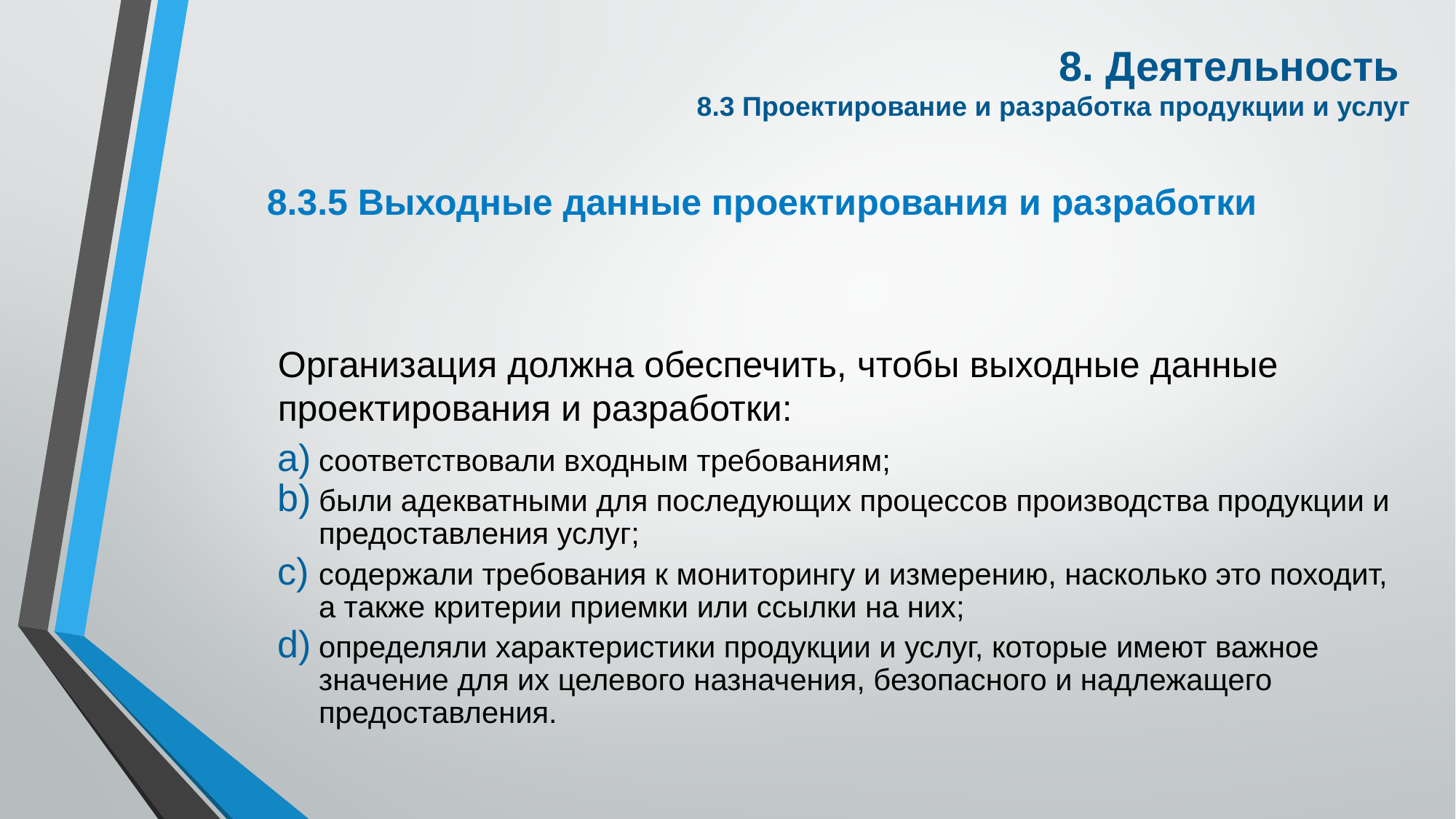

8. Деятельность
8.3 Проектирование и разработка продукции и услуг
8.3.5 Выходные данные проектирования и разработки
Организация должна обеспечить, чтобы выходные данные проектирования и разработки:
соответствовали входным требованиям;
были адекватными для последующих процессов производства продукции и предоставления услуг;
содержали требования к мониторингу и измерению, насколько это походит, а также критерии приемки или ссылки на них;
определяли характеристики продукции и услуг, которые имеют важное значение для их целевого назначения, безопасного и надлежащего предоставления.